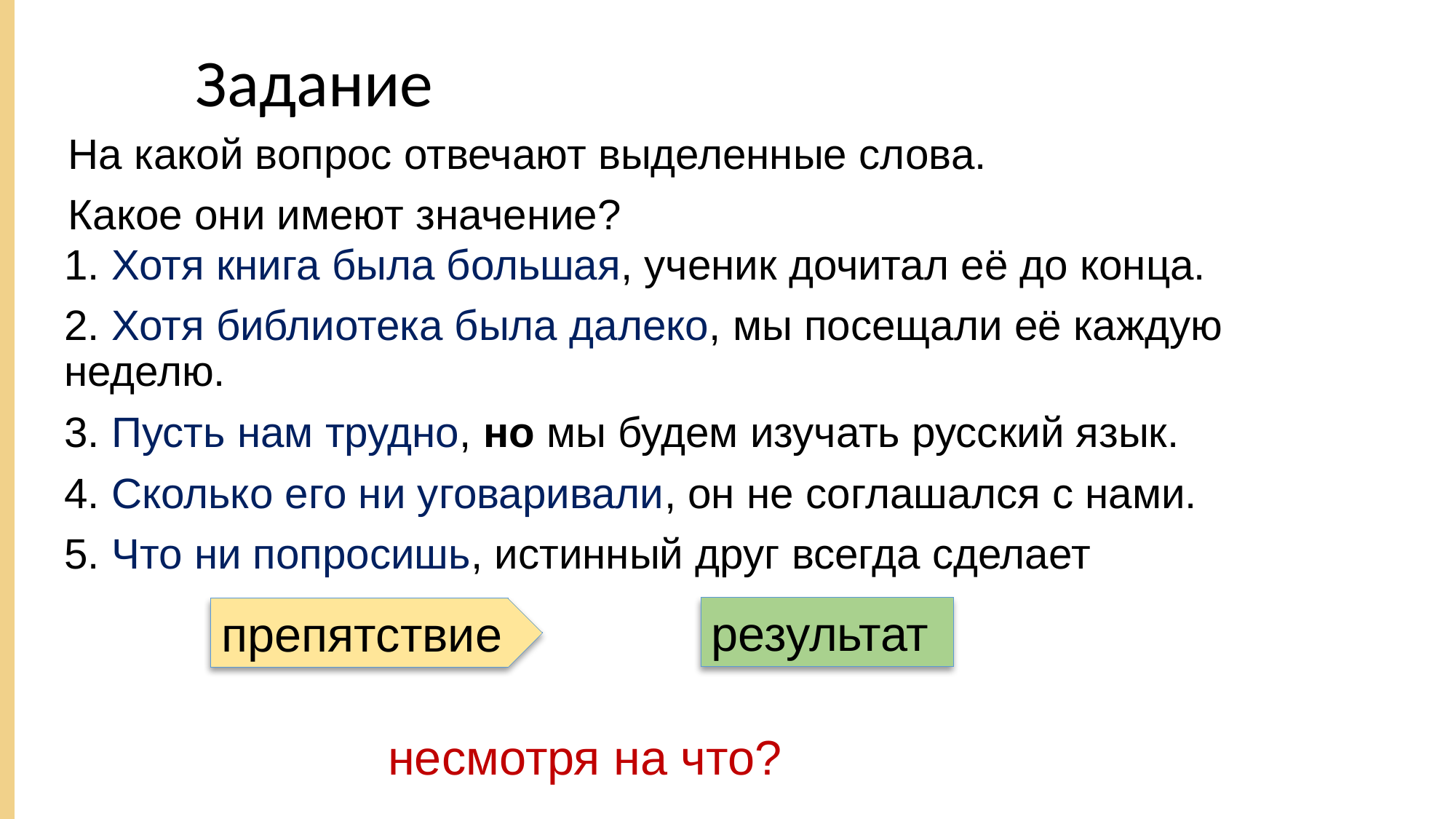

# Задание
На какой вопрос отвечают выделенные слова.
Какое они имеют значение?
1. Хотя книга была большая, ученик дочитал её до конца.
2. Хотя библиотека была далеко, мы посещали её каждую неделю.
3. Пусть нам трудно, но мы будем изучать русский язык.
4. Сколько его ни уговаривали, он не соглашался с нами.
5. Что ни попросишь, истинный друг всегда сделает
результат
препятствие
несмотря на что?